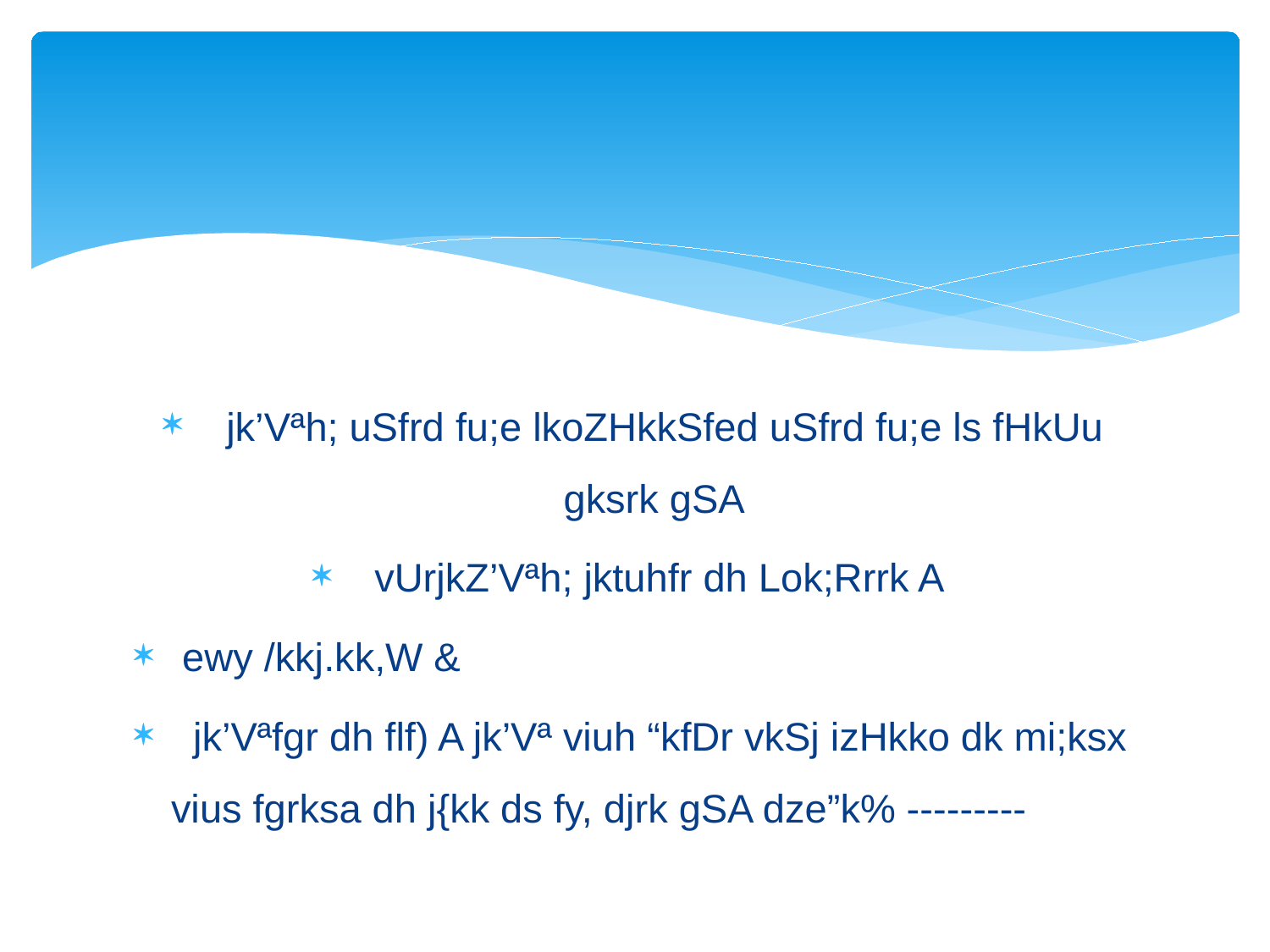

#
  jk’Vªh; uSfrd fu;e lkoZHkkSfed uSfrd fu;e ls fHkUu gksrk gSA
 vUrjkZ’Vªh; jktuhfr dh Lok;Rrrk A
 ewy /kkj.kk,W &
  jk’Vªfgr dh flf) A jk’Vª viuh “kfDr vkSj izHkko dk mi;ksx vius fgrksa dh j{kk ds fy, djrk gSA dze”k% ---------